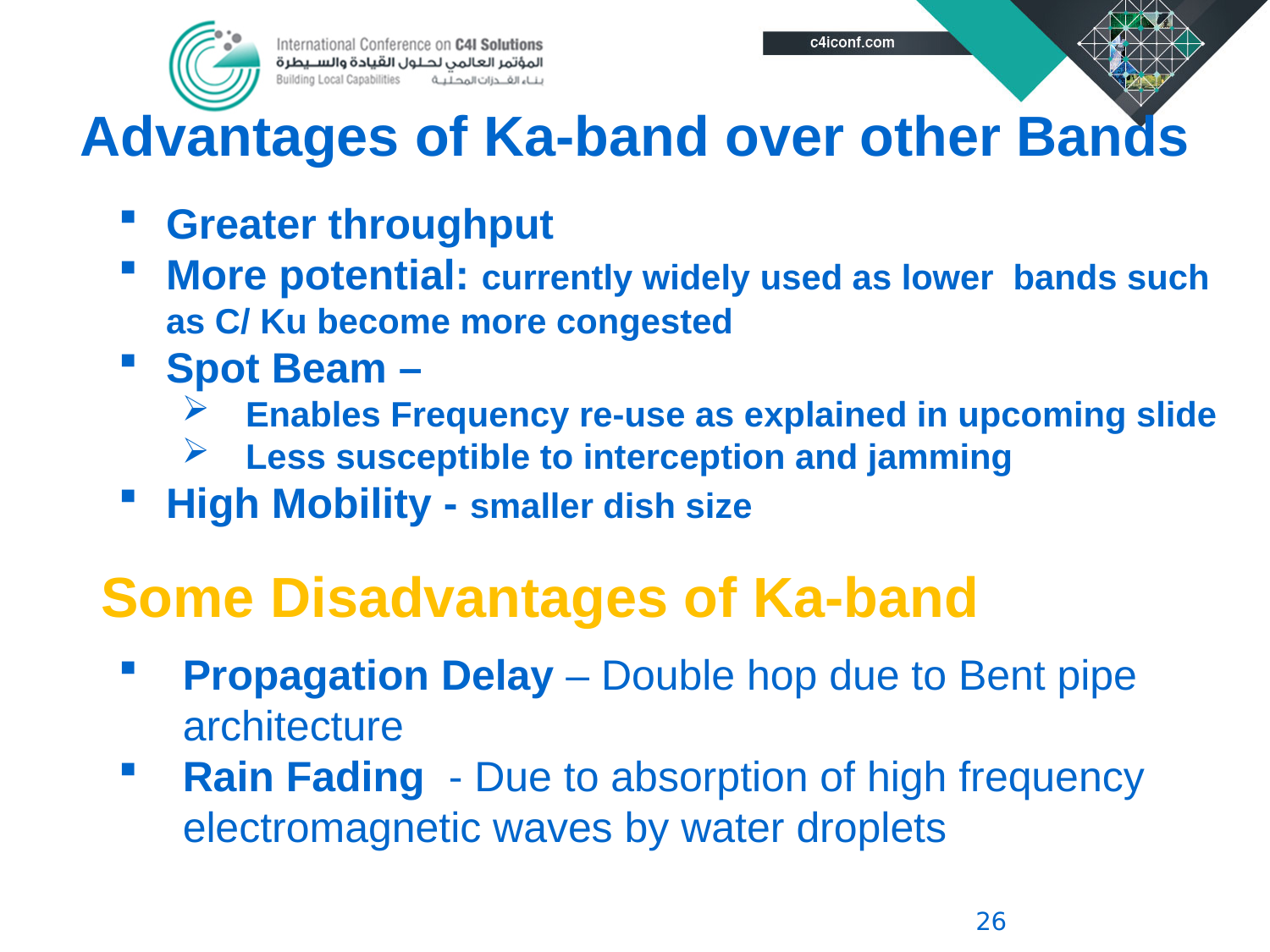

# Advantages of Ka-band over other Bands
Greater throughput
More potential: currently widely used as lower  bands such as C/ Ku become more congested
Spot Beam –
Enables Frequency re-use as explained in upcoming slide
Less susceptible to interception and jamming
High Mobility - smaller dish size

Some Disadvantages of Ka-band
Propagation Delay – Double hop due to Bent pipe architecture
Rain Fading  - Due to absorption of high frequency electromagnetic waves by water droplets
26